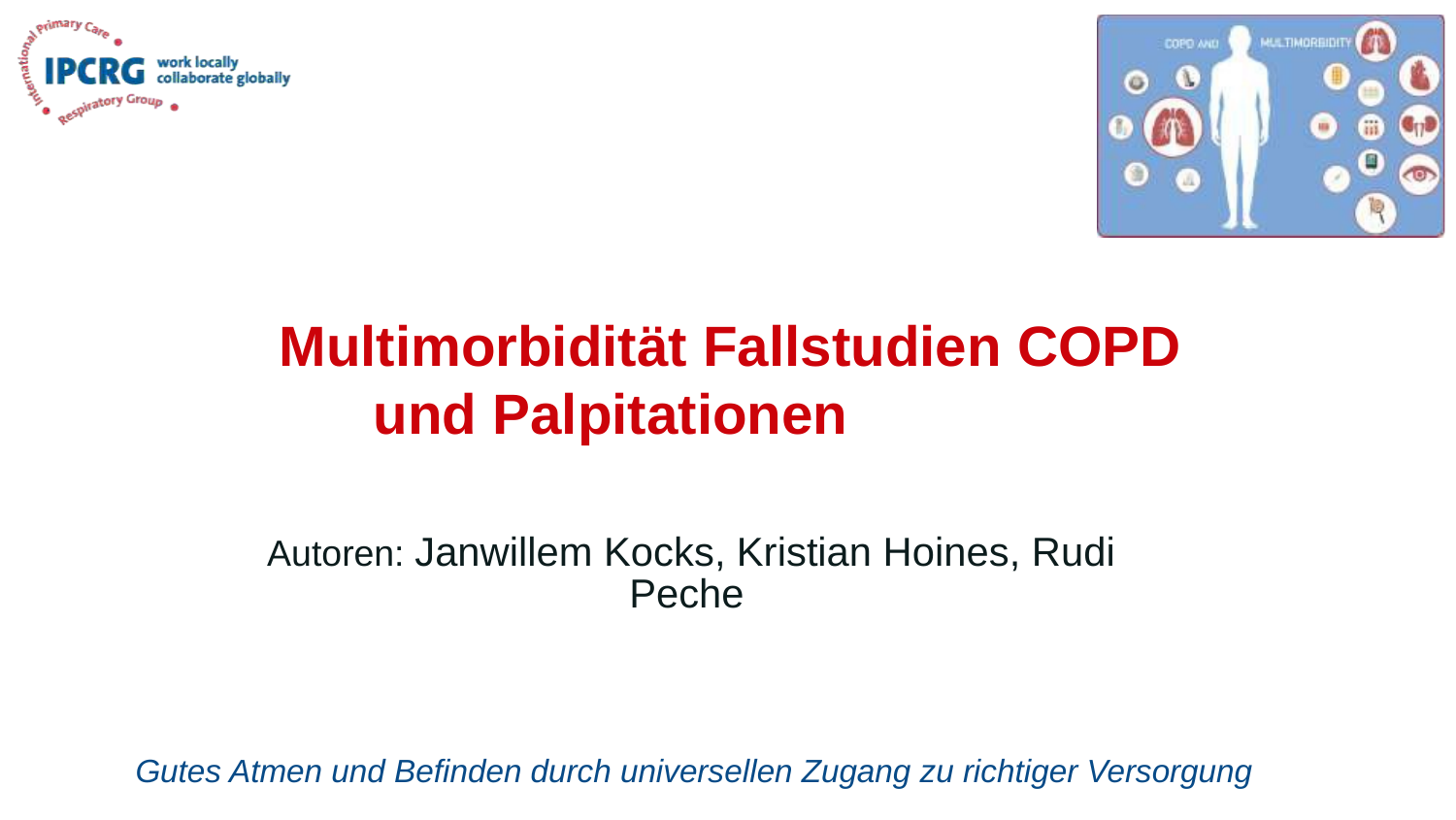

# Multimorbidität Fallstudien COPD und Palpitationen
Autoren: Janwillem Kocks, Kristian Hoines, Rudi Peche
Gutes Atmen und Befinden durch universellen Zugang zu richtiger Versorgung